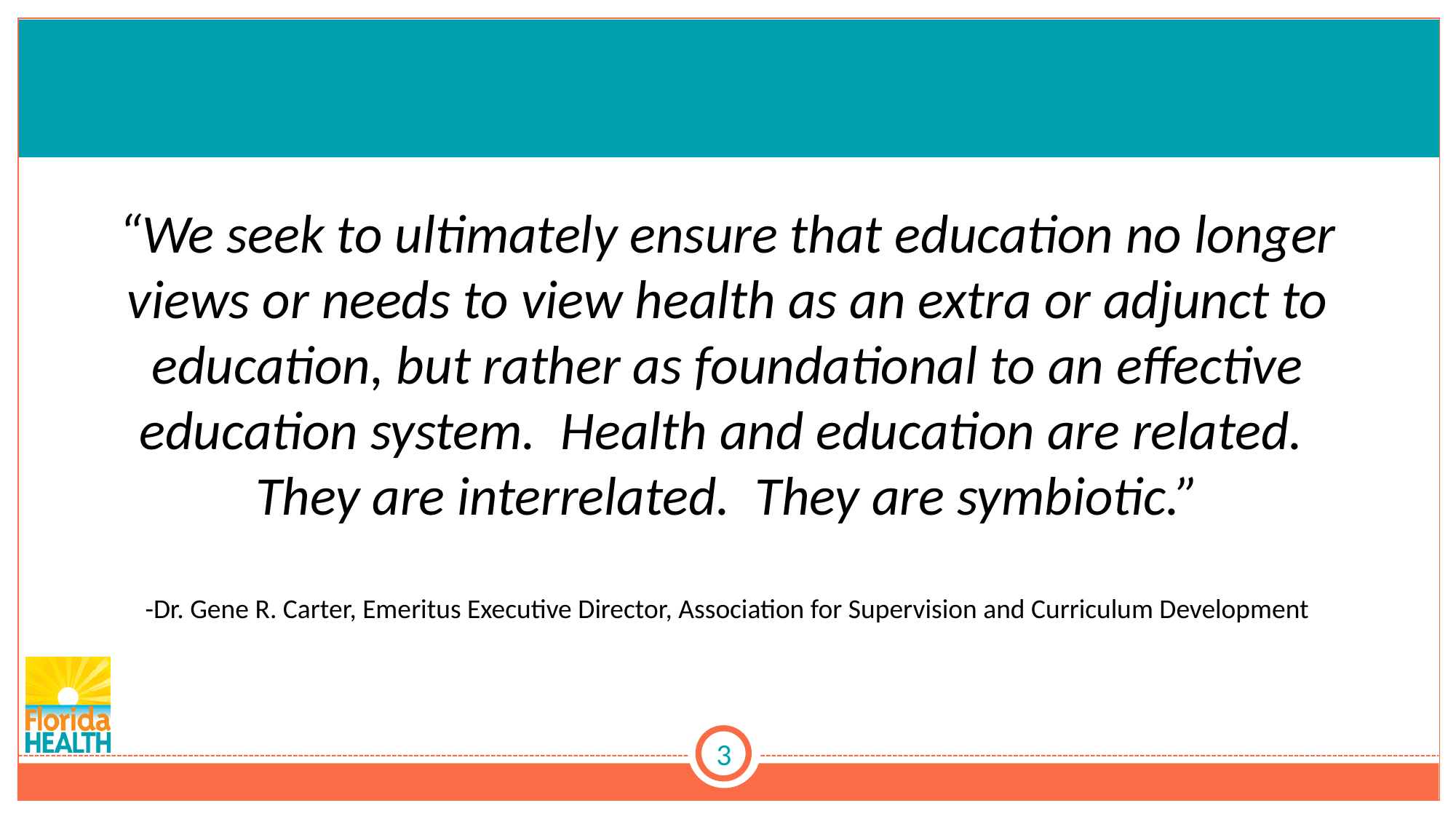

“We seek to ultimately ensure that education no longer views or needs to view health as an extra or adjunct to education, but rather as foundational to an effective education system.  Health and education are related.  They are interrelated.  They are symbiotic.”

-Dr. Gene R. Carter, Emeritus Executive Director, Association for Supervision and Curriculum Development